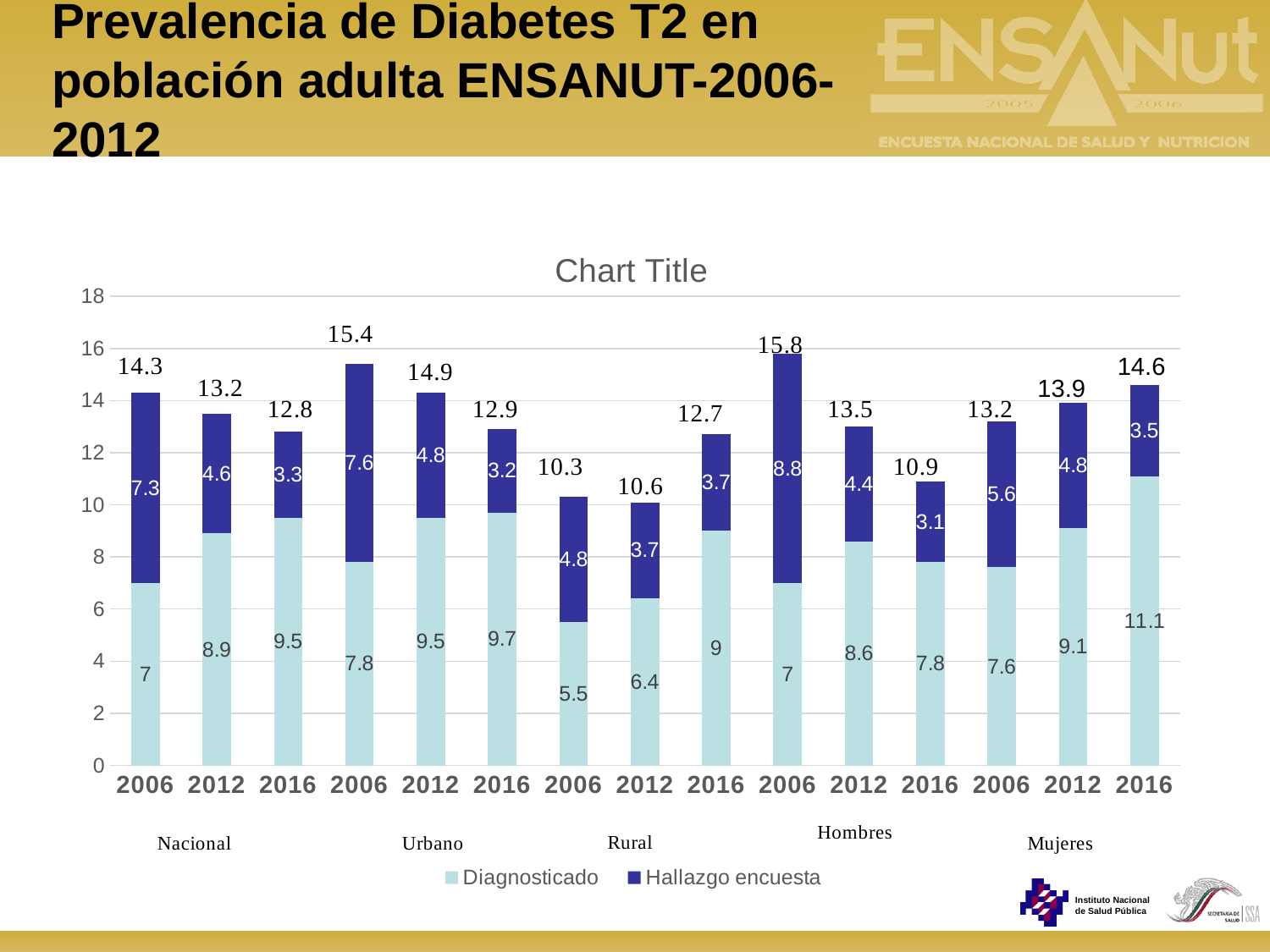

# Prevalencia de Diabetes T2 en población adulta ENSANUT-2006-2012

### Chart:

| Category | Diagnosticado | Hallazgo encuesta |
|---|---|---|
| 2006 | 7.0 | 7.3 |
| 2012 | 8.9 | 4.6 |
| 2016 | 9.5 | 3.3 |
| 2006 | 7.8 | 7.6 |
| 2012 | 9.5 | 4.8 |
| 2016 | 9.7 | 3.2 |
| 2006 | 5.5 | 4.8 |
| 2012 | 6.4 | 3.7 |
| 2016 | 9.0 | 3.7 |
| 2006 | 7.0 | 8.8 |
| 2012 | 8.6 | 4.4 |
| 2016 | 7.8 | 3.1 |
| 2006 | 7.6 | 5.6 |
| 2012 | 9.1 | 4.8 |
| 2016 | 11.1 | 3.5 |
14.6
13.9